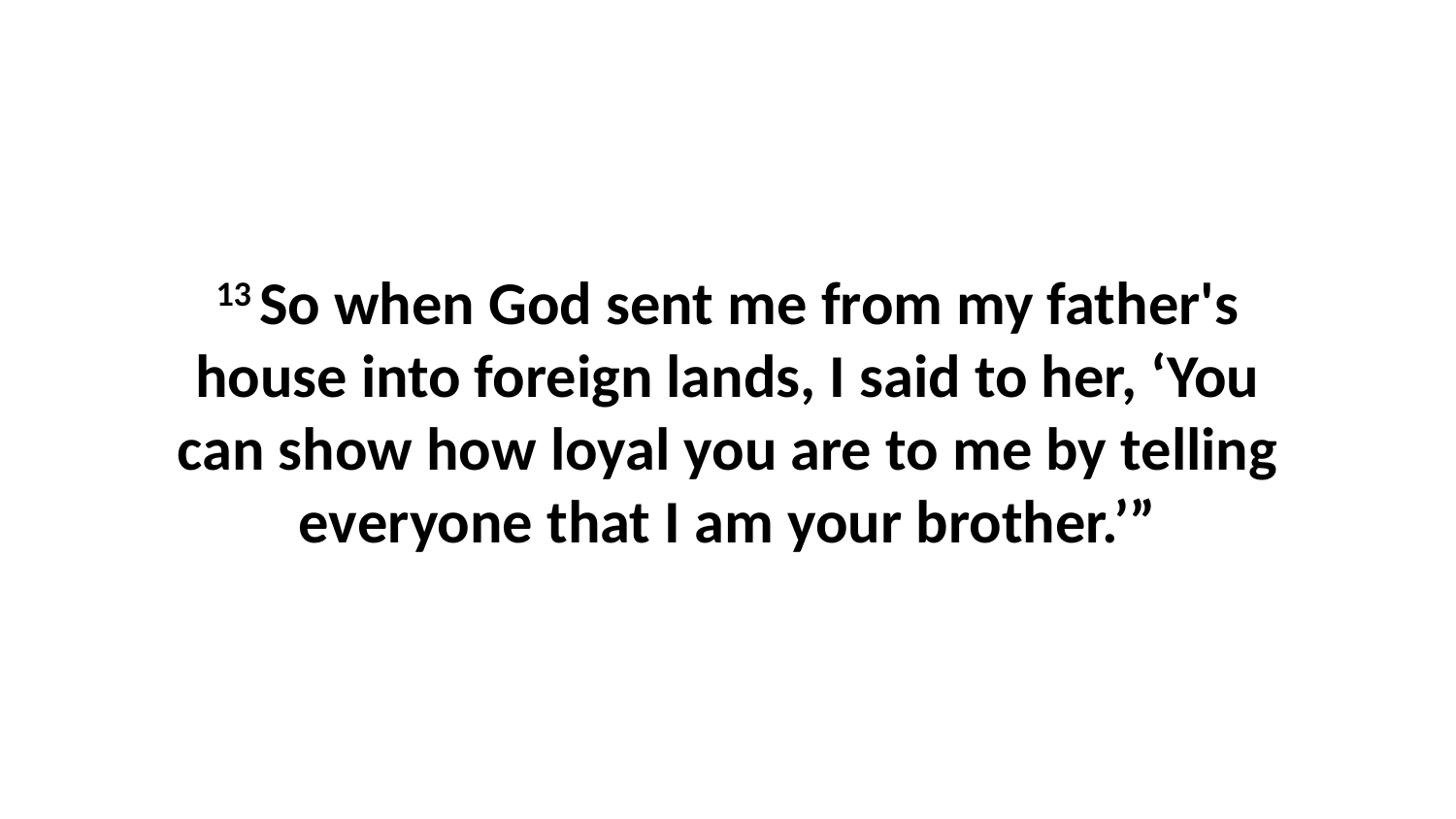

13 So when God sent me from my father's house into foreign lands, I said to her, ‘You can show how loyal you are to me by telling everyone that I am your brother.’”